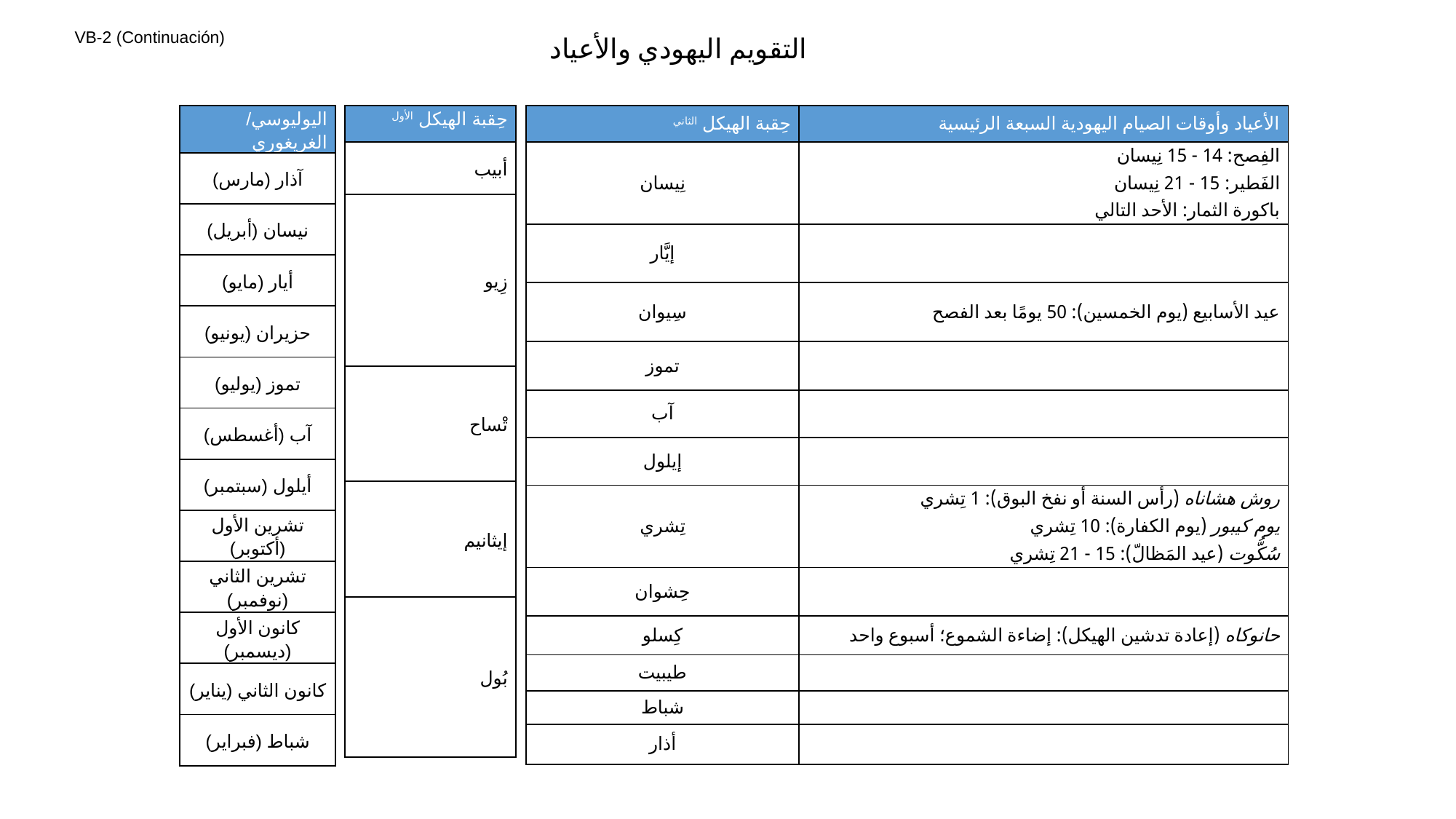

# التقويم اليهودي والأعياد
VB-2 (Continuación)
| حِقبة الهيكل الأول |
| --- |
| أبيب |
| زِيو |
| تْساح |
| إيثانيم |
| بُول |
| حِقبة الهيكل الثاني | الأعياد وأوقات الصيام اليهودية السبعة الرئيسية |
| --- | --- |
| نِيسان | الفِصح: 14 - 15 نِيسان الفَطير: 15 - 21 نِيسان باكورة الثمار: الأحد التالي |
| إيَّار |  |
| سِيوان | عيد الأسابيع (يوم الخمسين): 50 يومًا بعد الفصح |
| تموز |  |
| آب |  |
| إيلول |  |
| تِشري | روش هشاناه (رأس السنة أو نفخ البوق): 1 تِشري يوم كيبور (يوم الكفارة): 10 تِشري سُكُّوت (عيد المَظالّ): 15 - 21 تِشري |
| حِشوان |  |
| كِسلو | حانوكاه (إعادة تدشين الهيكل): إضاءة الشموع؛ أسبوع واحد |
| طيبيت |  |
| شباط |  |
| أذار |  |
| اليوليوسي/ الغريغوري |
| --- |
| آذار (مارس) |
| نيسان (أبريل) |
| أيار (مايو) |
| حزيران (يونيو) |
| تموز (يوليو) |
| آب (أغسطس) |
| أيلول (سبتمبر) |
| تشرين الأول (أكتوبر) |
| تشرين الثاني (نوفمبر) |
| كانون الأول (ديسمبر) |
| كانون الثاني (يناير) |
| شباط (فبراير) |